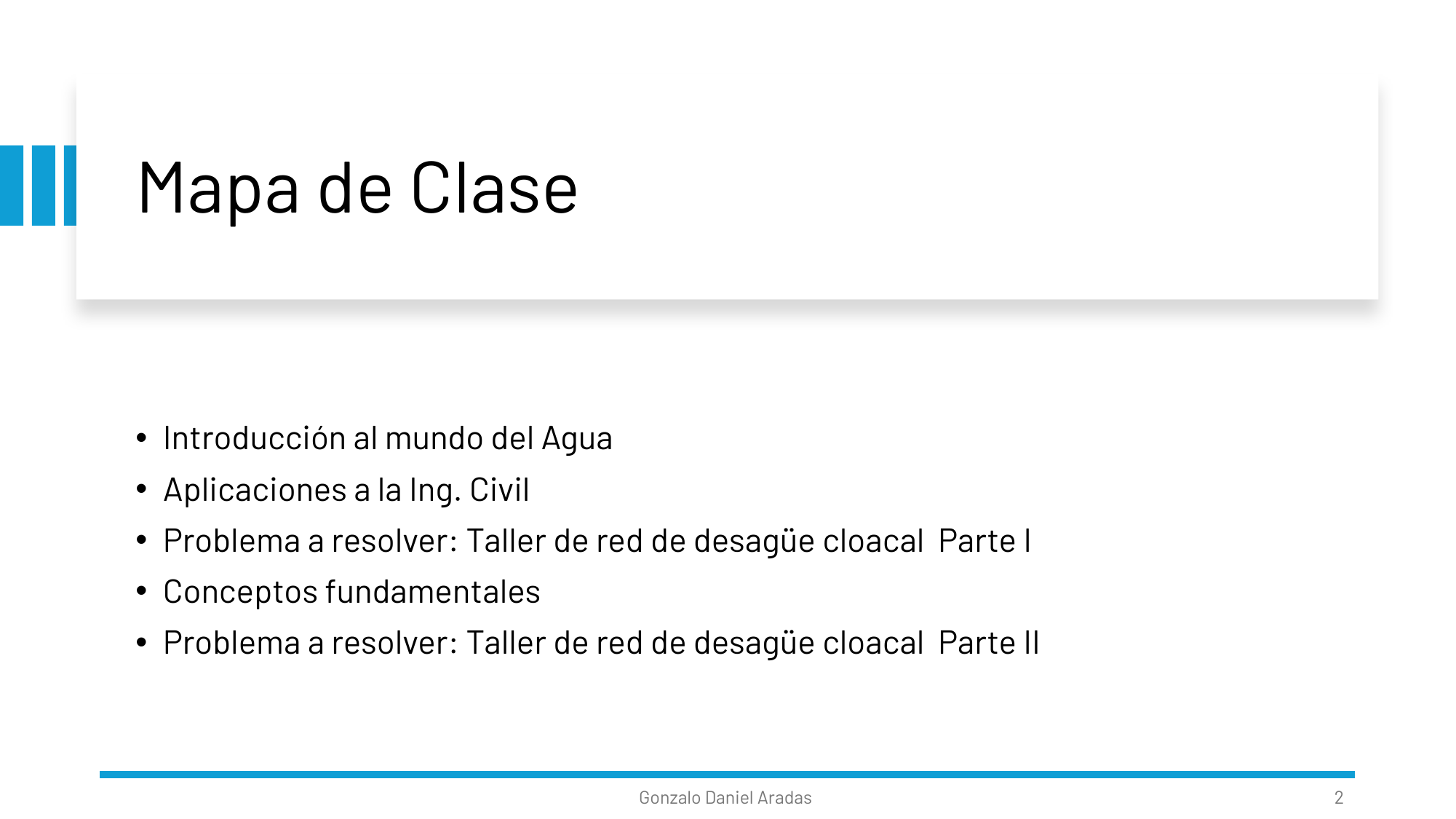

# Mapa de Clase

Introducción al mundo del Agua
Aplicaciones a la Ing. Civil
Problema a resolver: Taller de red de desagüe cloacal  Parte I
Conceptos fundamentales
Problema a resolver: Taller de red de desagüe cloacal  Parte II

Gonzalo Daniel Aradas
2